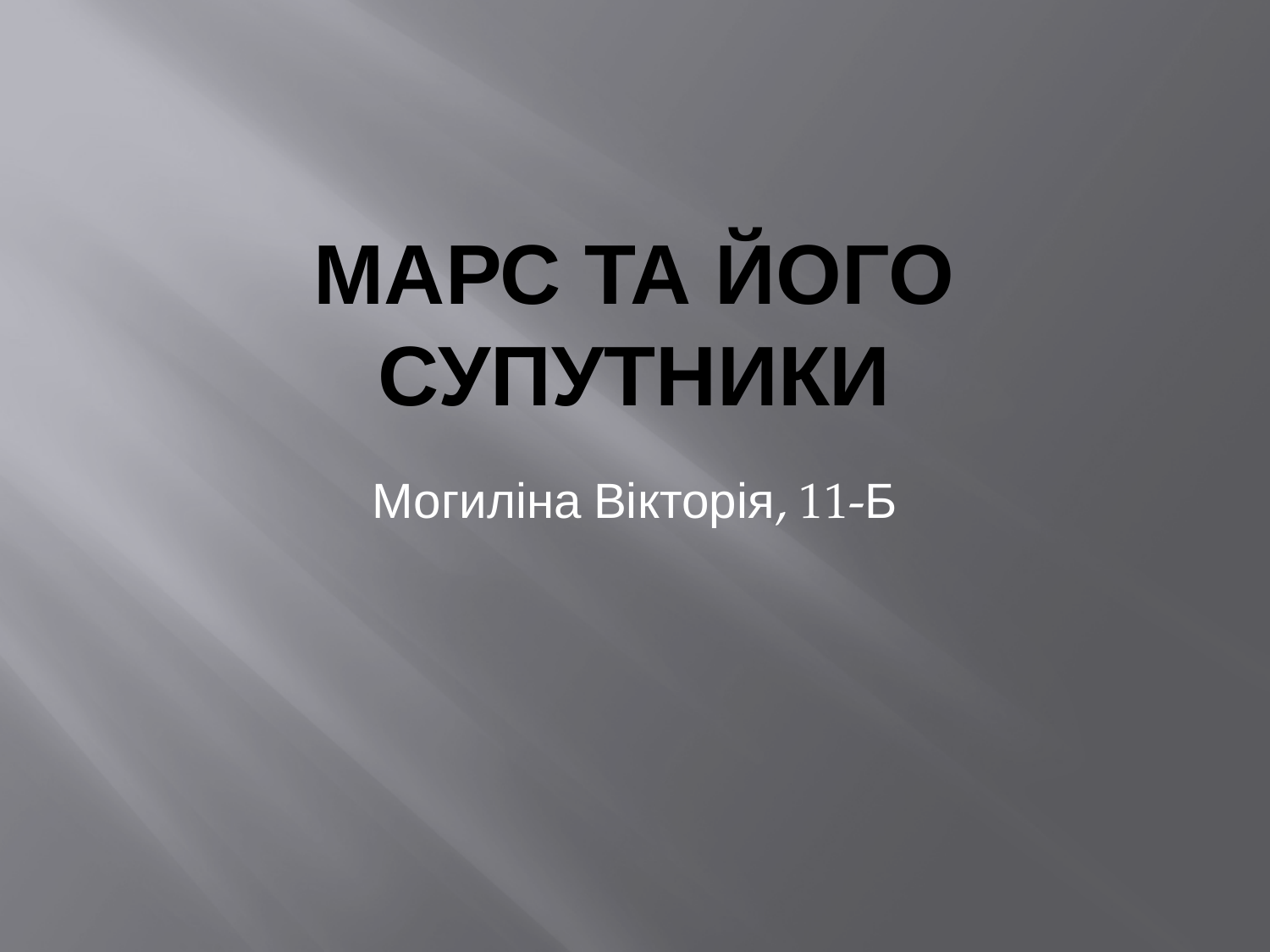

# Марс та його супутники
Могиліна Вікторія, 11-Б